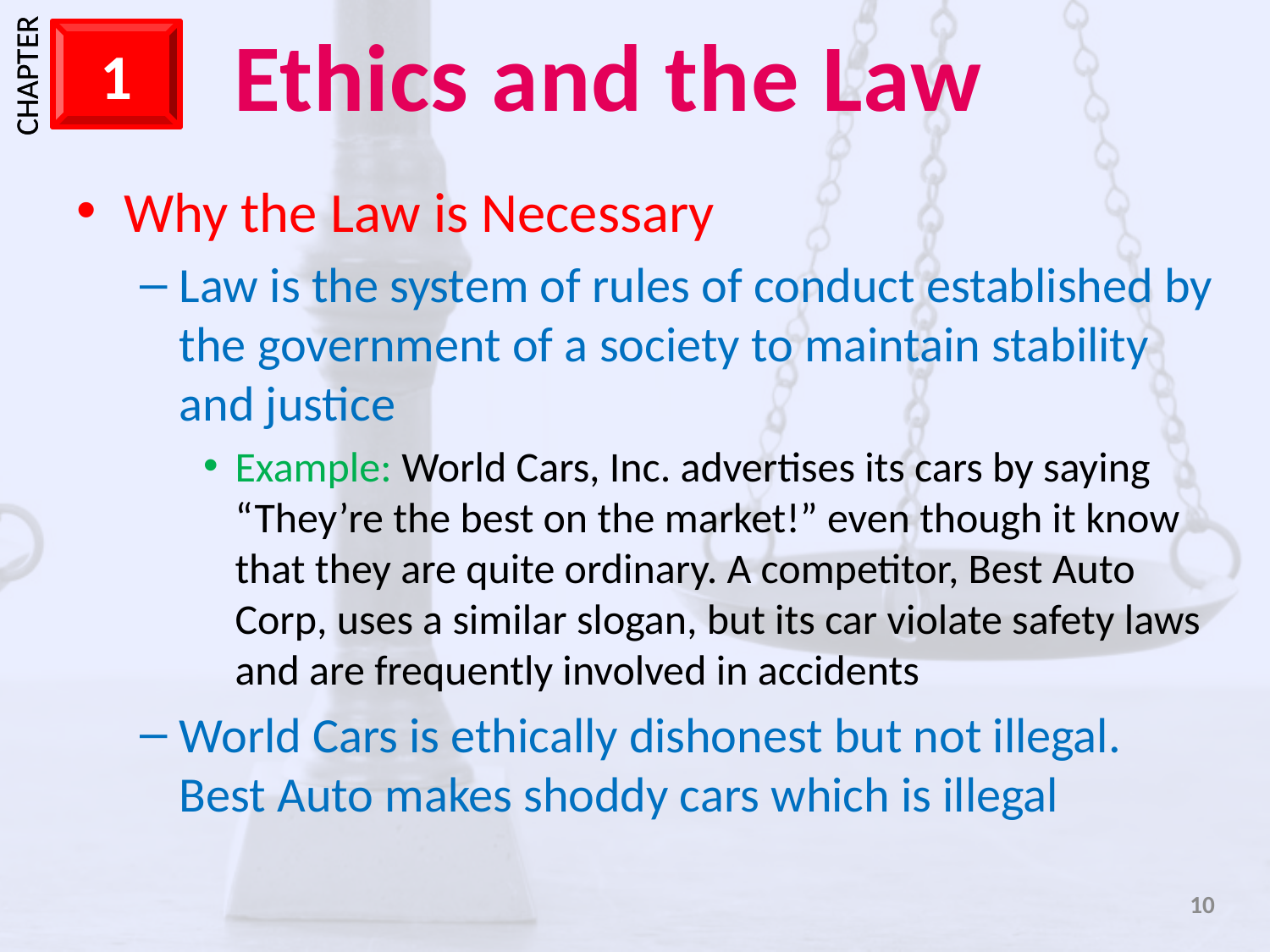

Why the Law is Necessary
Law is the system of rules of conduct established by the government of a society to maintain stability and justice
Example: World Cars, Inc. advertises its cars by saying “They’re the best on the market!” even though it know that they are quite ordinary. A competitor, Best Auto Corp, uses a similar slogan, but its car violate safety laws and are frequently involved in accidents
World Cars is ethically dishonest but not illegal. Best Auto makes shoddy cars which is illegal
10